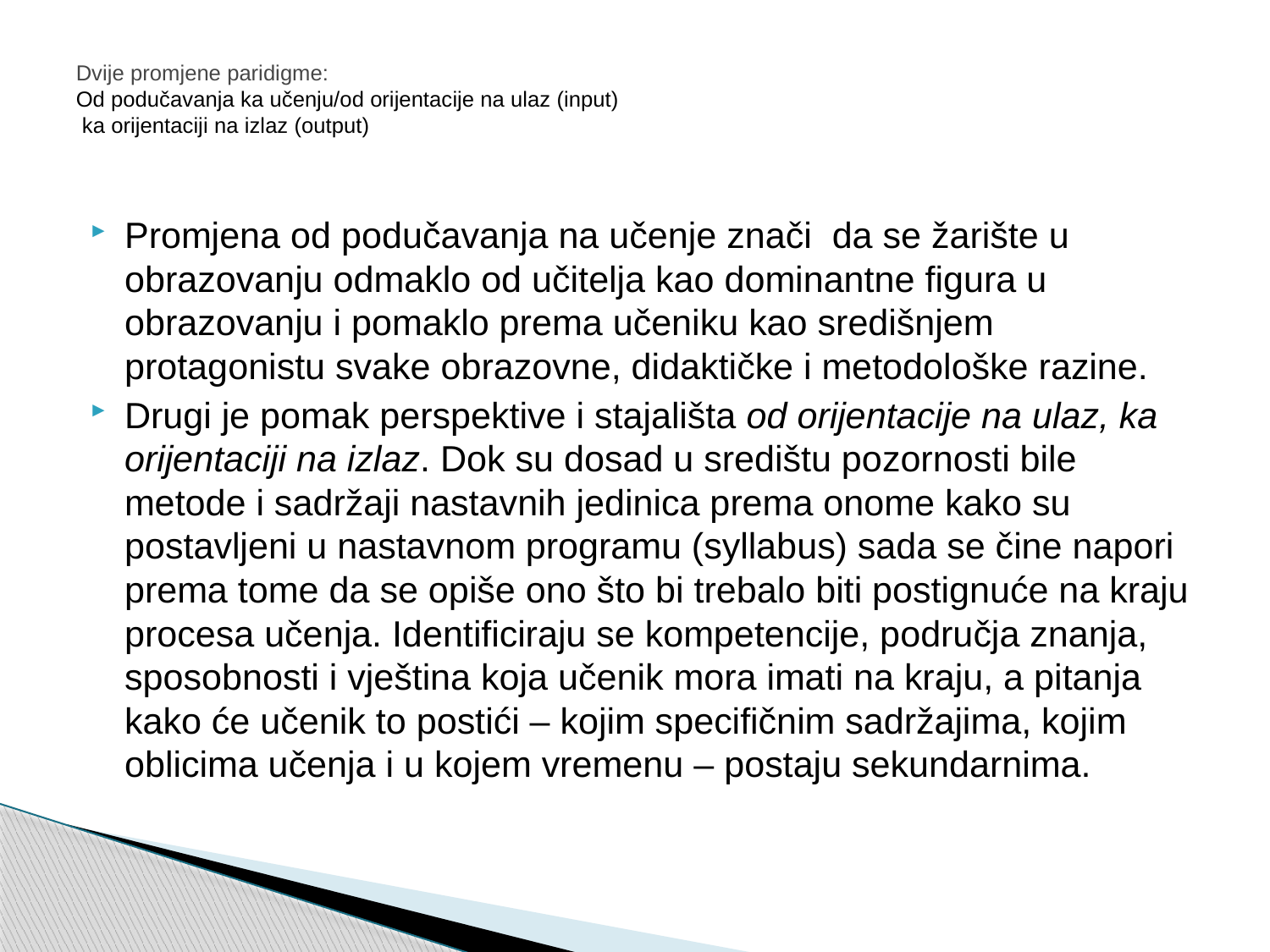

# Dvije promjene paridigme: Od podučavanja ka učenju/od orijentacije na ulaz (input) ka orijentaciji na izlaz (output)
Promjena od podučavanja na učenje znači  da se žarište u obrazovanju odmaklo od učitelja kao dominantne figura u obrazovanju i pomaklo prema učeniku kao središnjem protagonistu svake obrazovne, didaktičke i metodološke razine.
Drugi je pomak perspektive i stajališta od orijentacije na ulaz, ka orijentaciji na izlaz. Dok su dosad u središtu pozornosti bile metode i sadržaji nastavnih jedinica prema onome kako su postavljeni u nastavnom programu (syllabus) sada se čine napori prema tome da se opiše ono što bi trebalo biti postignuće na kraju procesa učenja. Identificiraju se kompetencije, područja znanja, sposobnosti i vještina koja učenik mora imati na kraju, a pitanja kako će učenik to postići – kojim specifičnim sadržajima, kojim oblicima učenja i u kojem vremenu – postaju sekundarnima.